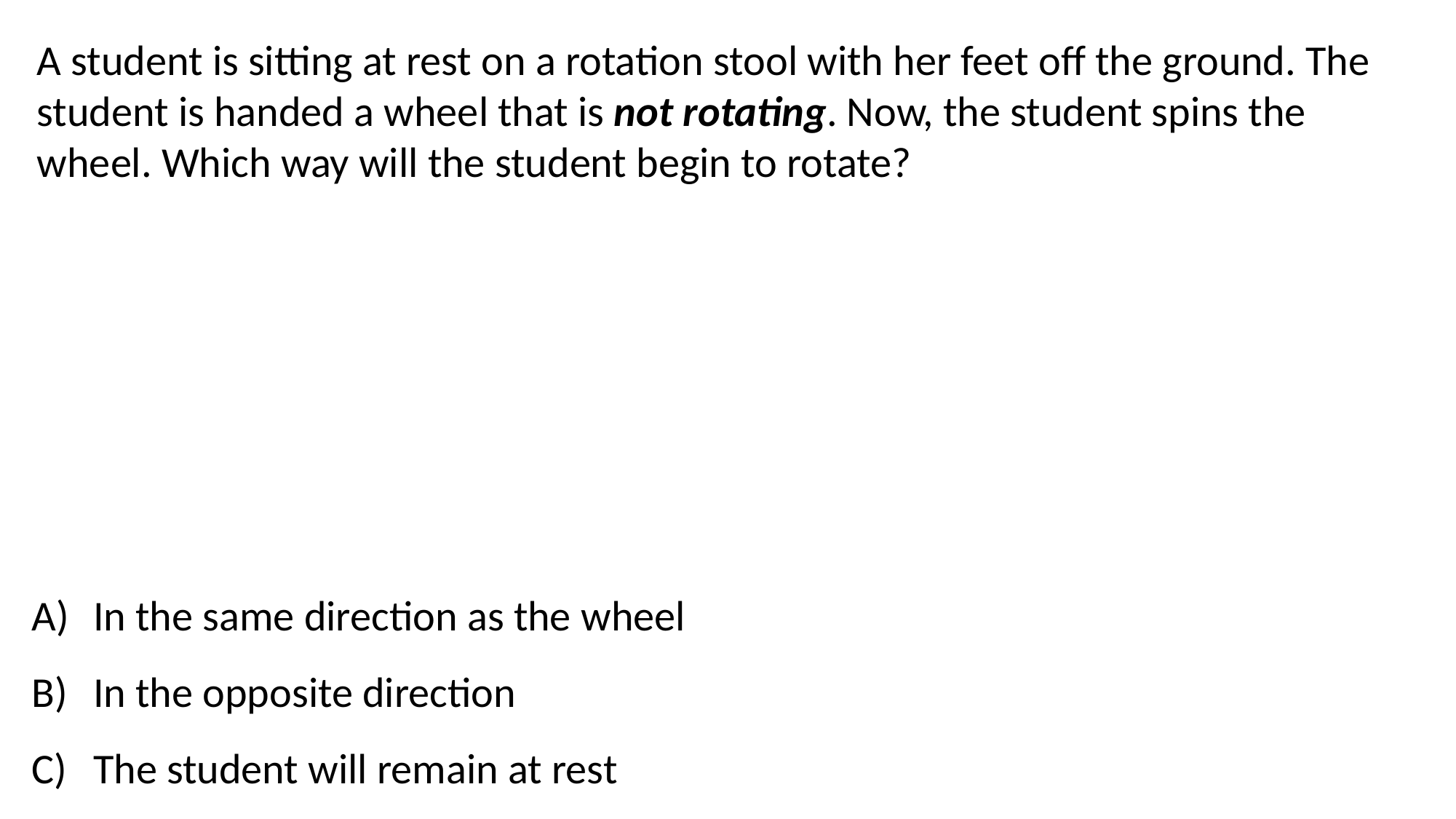

A student is sitting at rest on a rotation stool with her feet off the ground. The student is handed a wheel that is not rotating. Now, the student spins the wheel. Which way will the student begin to rotate?
In the same direction as the wheel
In the opposite direction
The student will remain at rest